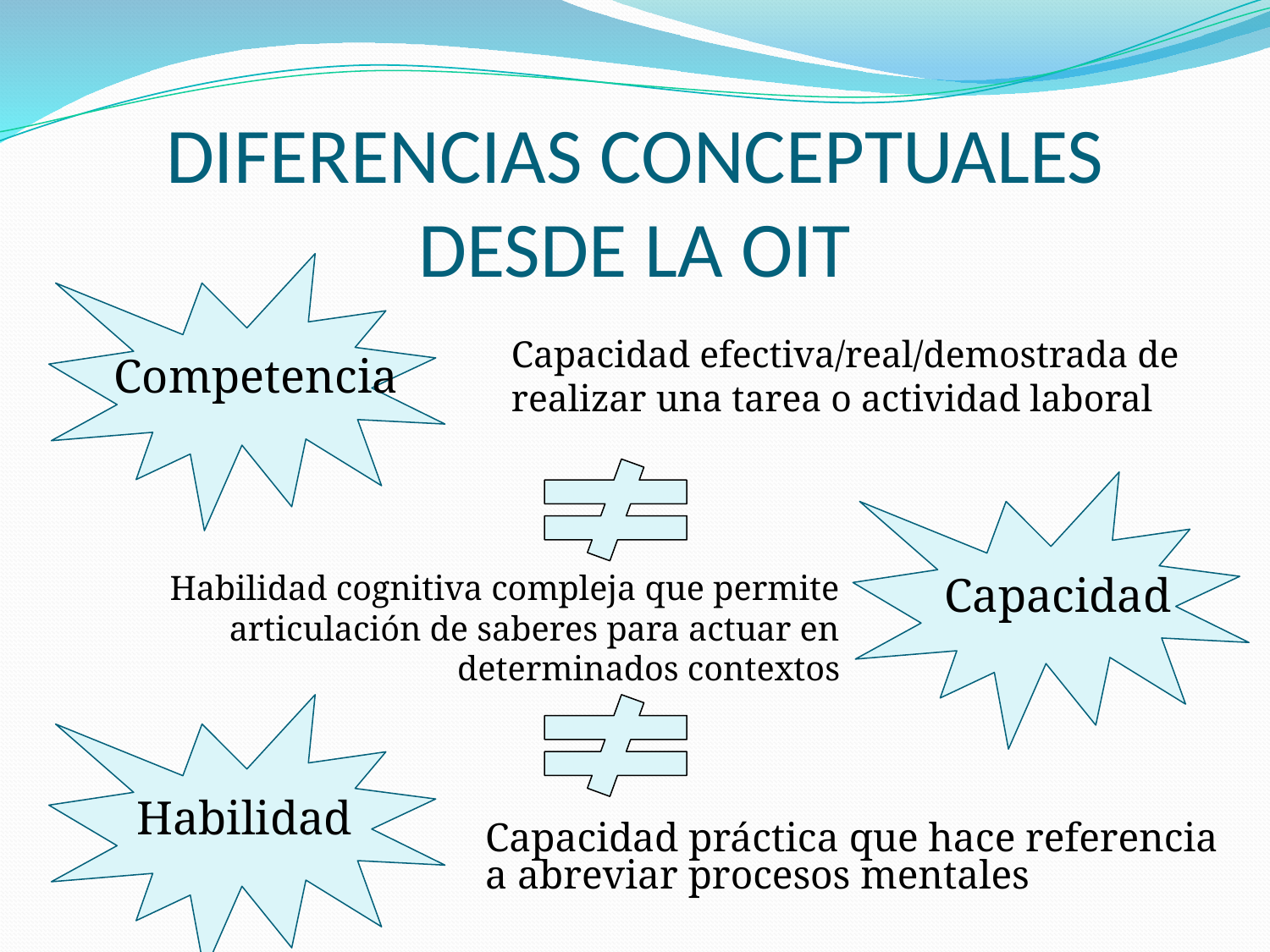

# DIFERENCIAS CONCEPTUALES DESDE LA OIT

Capacidad efectiva/real/demostrada de realizar una tarea o actividad laboral
Competencia

Capacidad
Habilidad cognitiva compleja que permite articulación de saberes para actuar en determinados contextos

Habilidad
Capacidad práctica que hace referencia a abreviar procesos mentales